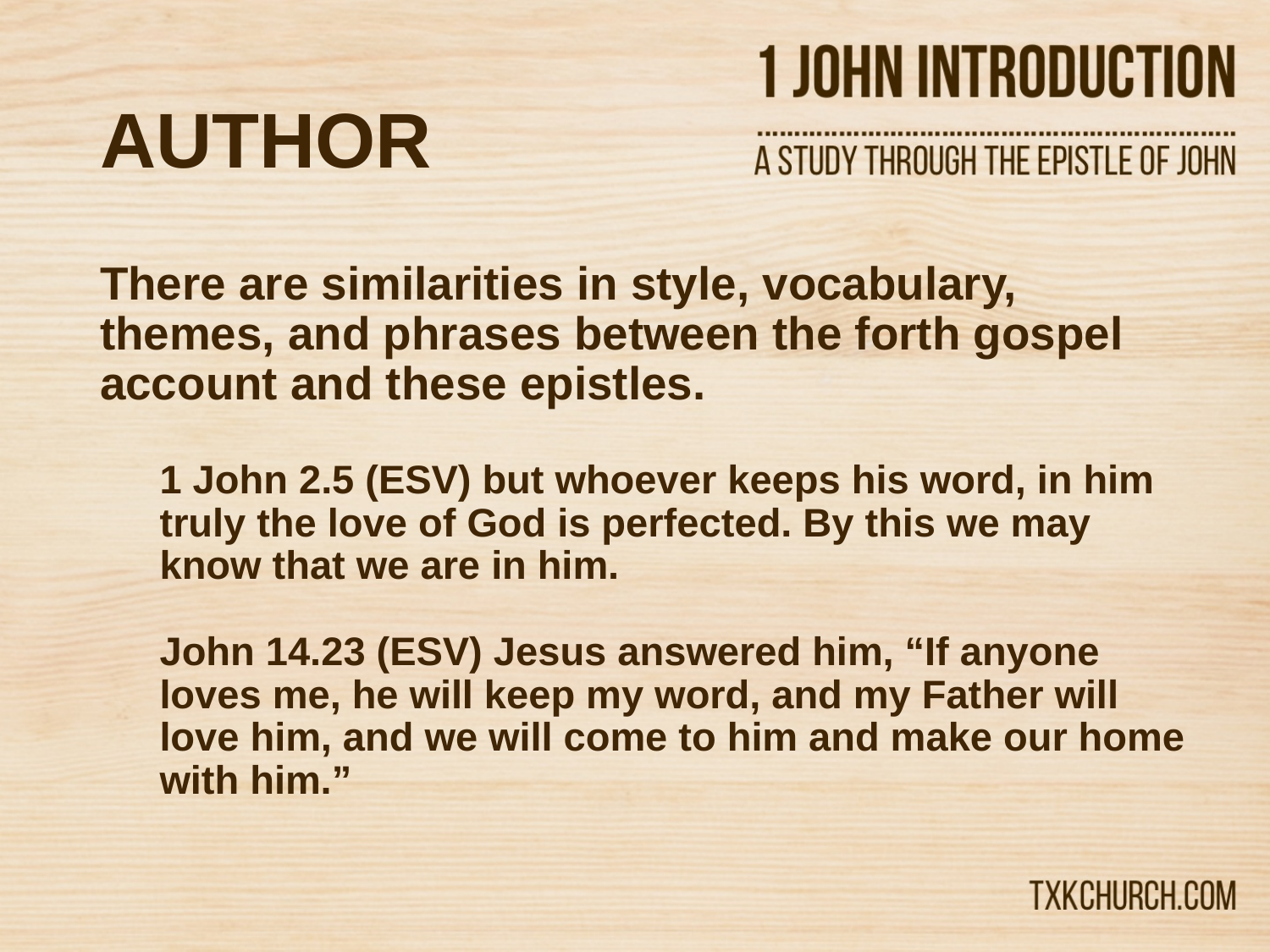

# AUTHOR
There are similarities in style, vocabulary, themes, and phrases between the forth gospel account and these epistles.

1 John 2.5 (ESV) but whoever keeps his word, in him truly the love of God is perfected. By this we may know that we are in him.

John 14.23 (ESV) Jesus answered him, “If anyone loves me, he will keep my word, and my Father will love him, and we will come to him and make our home with him.”